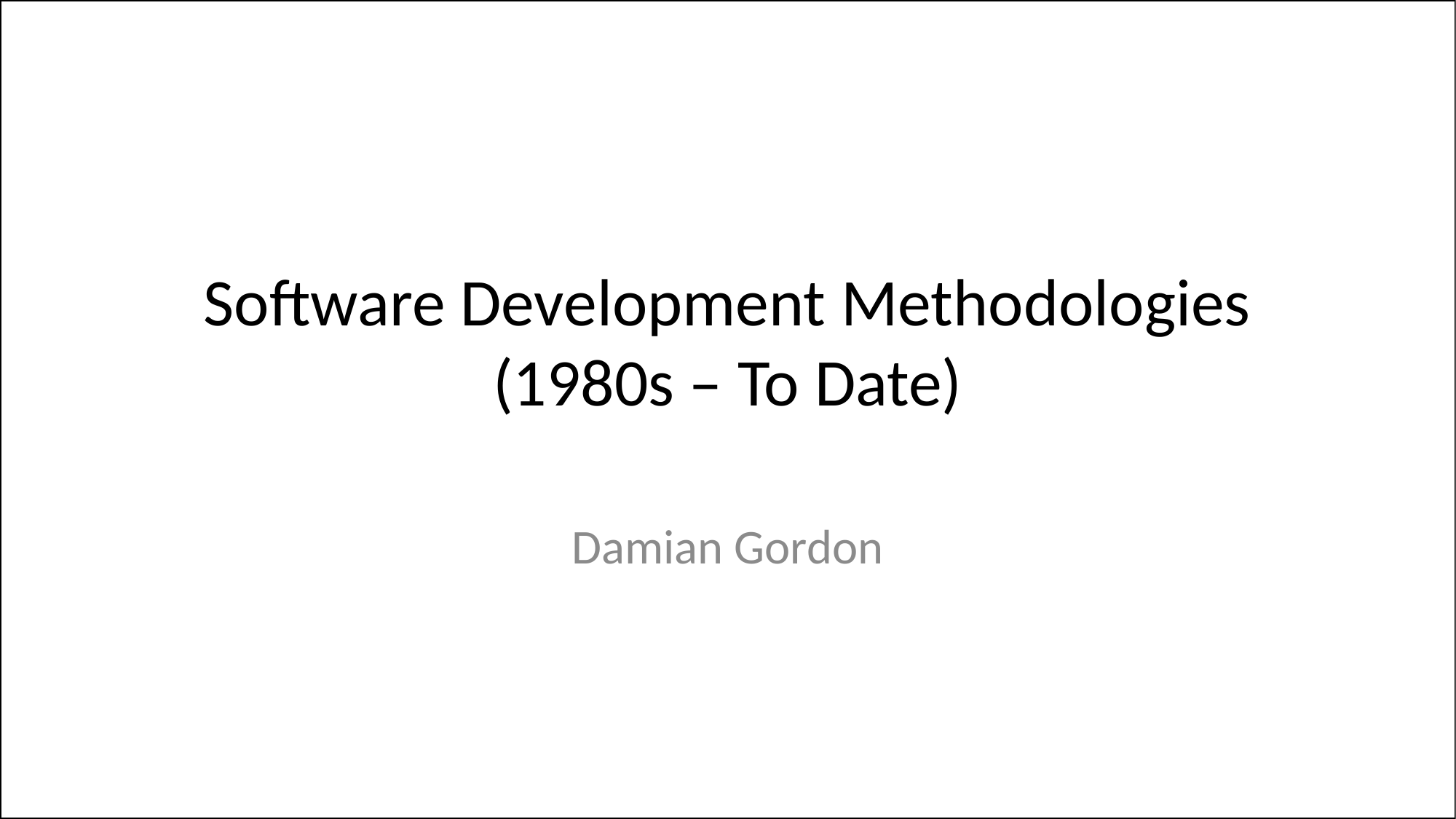

# Software Development Methodologies (1980s – To Date)
Damian Gordon